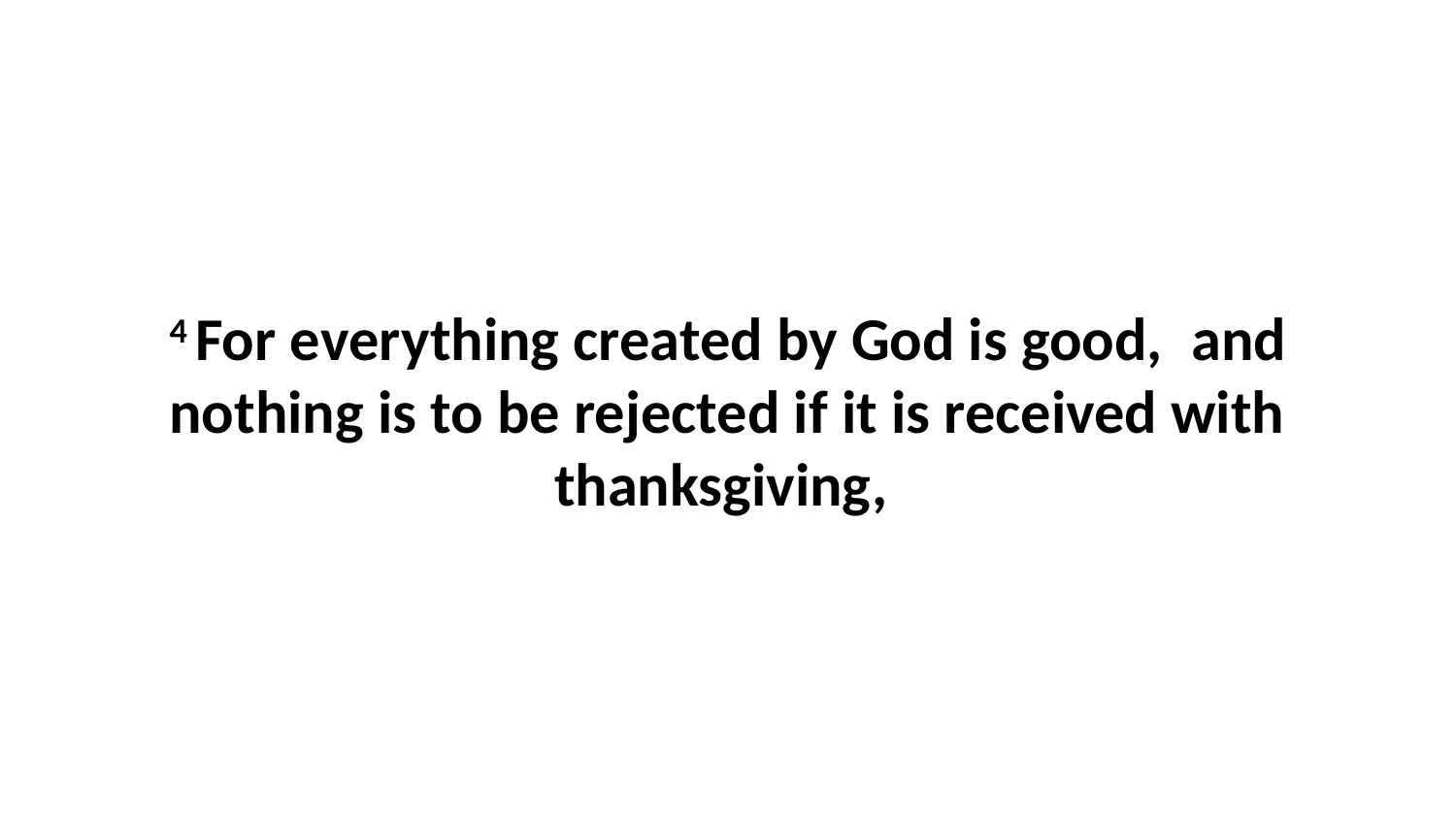

4 For everything created by God is good,  and nothing is to be rejected if it is received with thanksgiving,